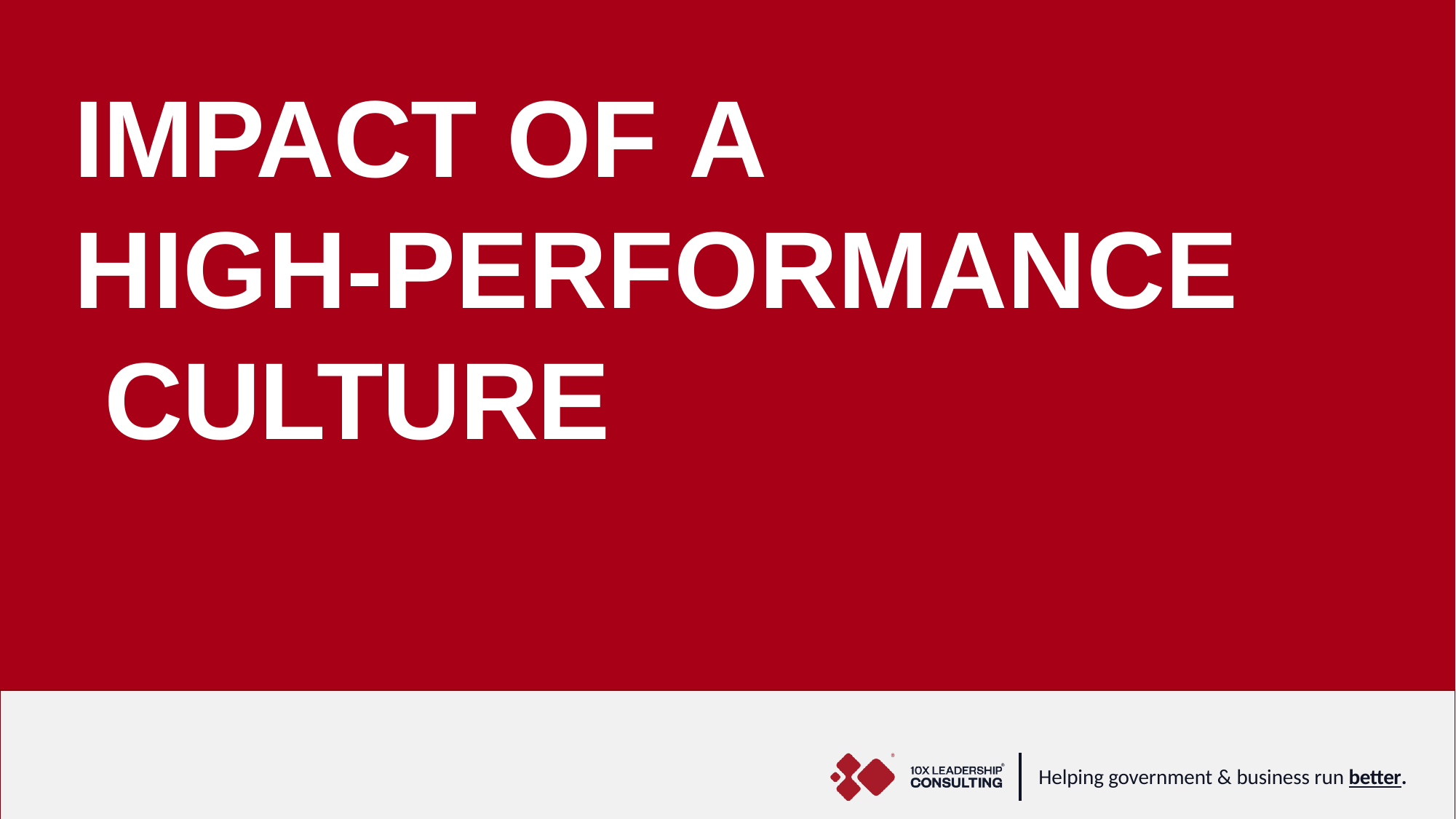

# IMPACT OF A
HIGH-PERFORMANCE  CULTURE
Helping government & business run better.